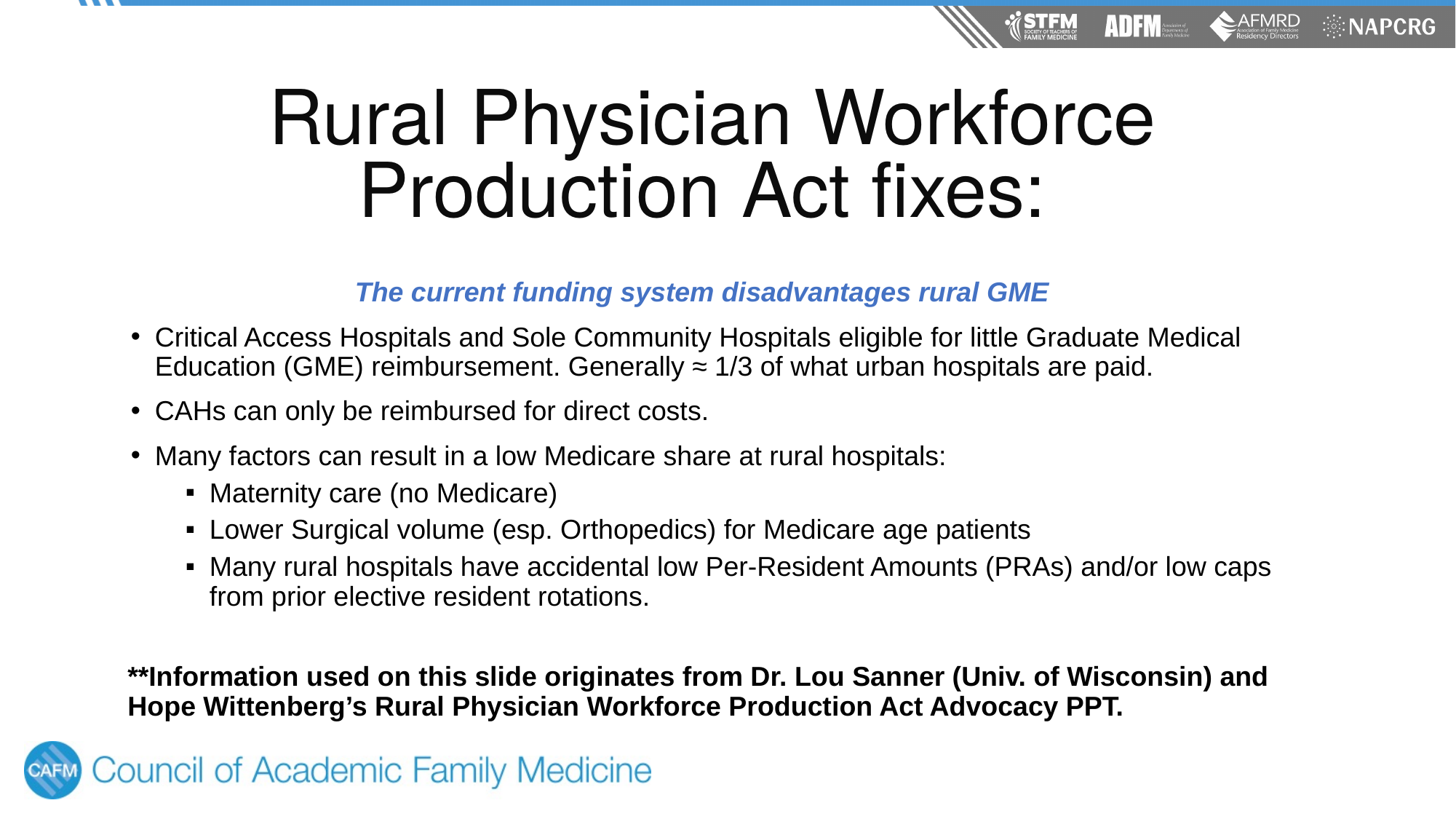

# Rural Physician Workforce Production Act fixes:
The current funding system disadvantages rural GME
Critical Access Hospitals and Sole Community Hospitals eligible for little Graduate Medical Education (GME) reimbursement. Generally ≈ 1/3 of what urban hospitals are paid.
CAHs can only be reimbursed for direct costs.
Many factors can result in a low Medicare share at rural hospitals:
Maternity care (no Medicare)
Lower Surgical volume (esp. Orthopedics) for Medicare age patients
Many rural hospitals have accidental low Per-Resident Amounts (PRAs) and/or low caps from prior elective resident rotations.

**Information used on this slide originates from Dr. Lou Sanner (Univ. of Wisconsin) and Hope Wittenberg’s Rural Physician Workforce Production Act Advocacy PPT.